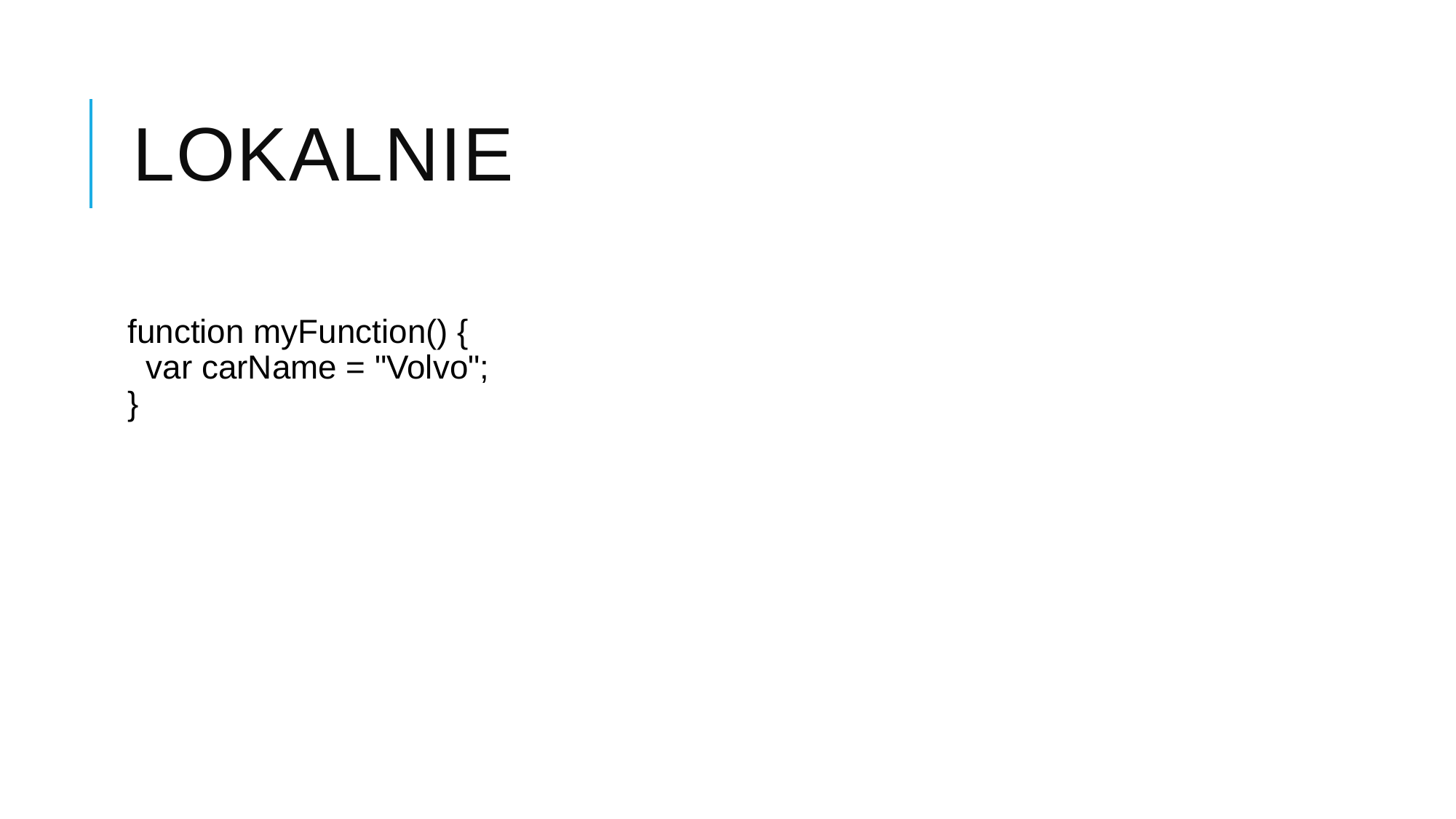

# Lokalnie
function myFunction() {
  var carName = "Volvo";
}